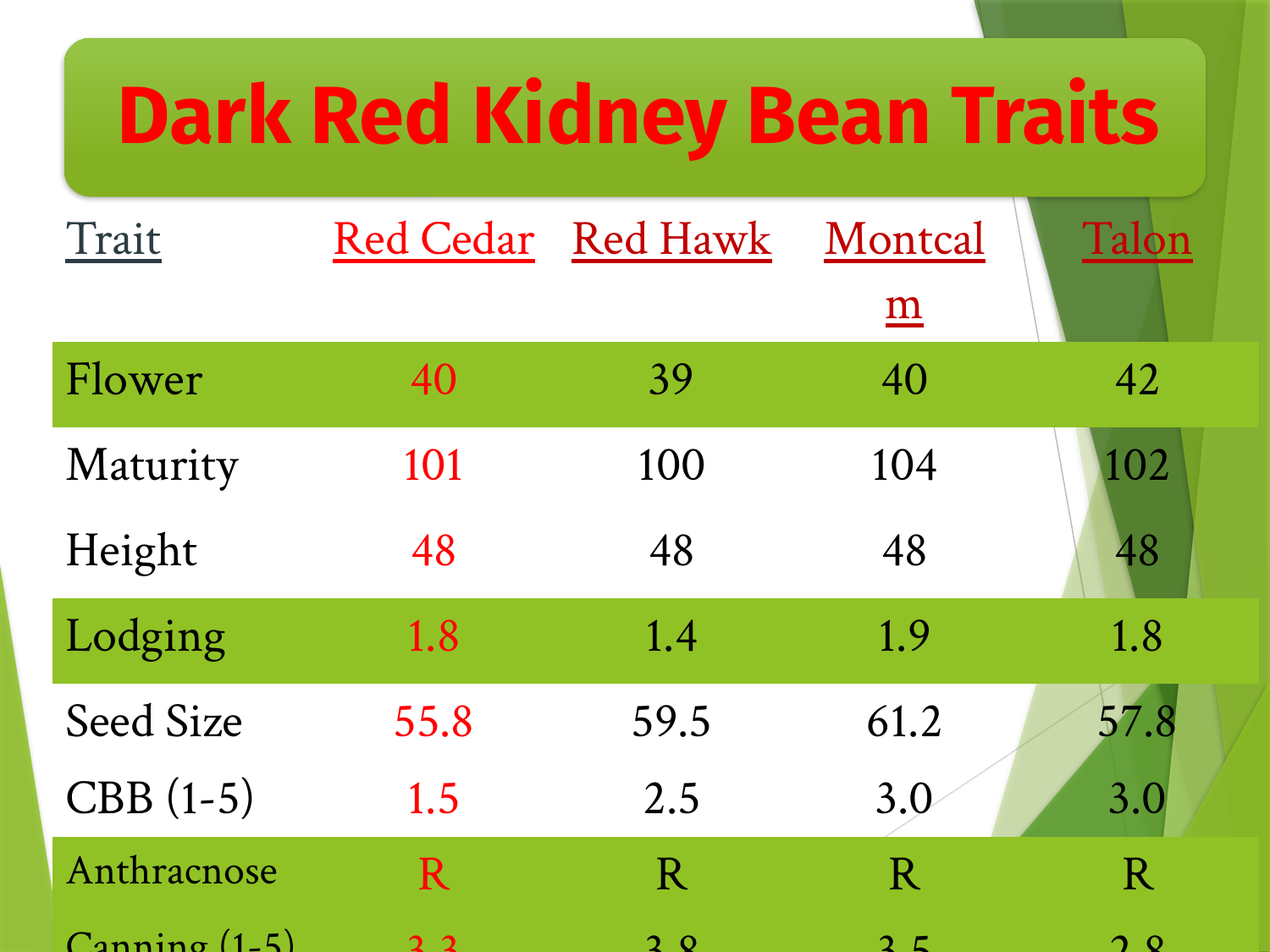

Dark Red Kidney Bean Traits
| Trait | Red Cedar | Red Hawk | Montcalm | Talon |
| --- | --- | --- | --- | --- |
| Flower | 40 | 39 | 40 | 42 |
| Maturity | 101 | 100 | 104 | 102 |
| Height | 48 | 48 | 48 | 48 |
| Lodging | 1.8 | 1.4 | 1.9 | 1.8 |
| Seed Size | 55.8 | 59.5 | 61.2 | 57.8 |
| CBB (1-5) | 1.5 | 2.5 | 3.0 | 3.0 |
| Anthracnose | R | R | R | R |
| Canning (1-5) | 3.3 | 3.8 | 3.5 | 2.8 |